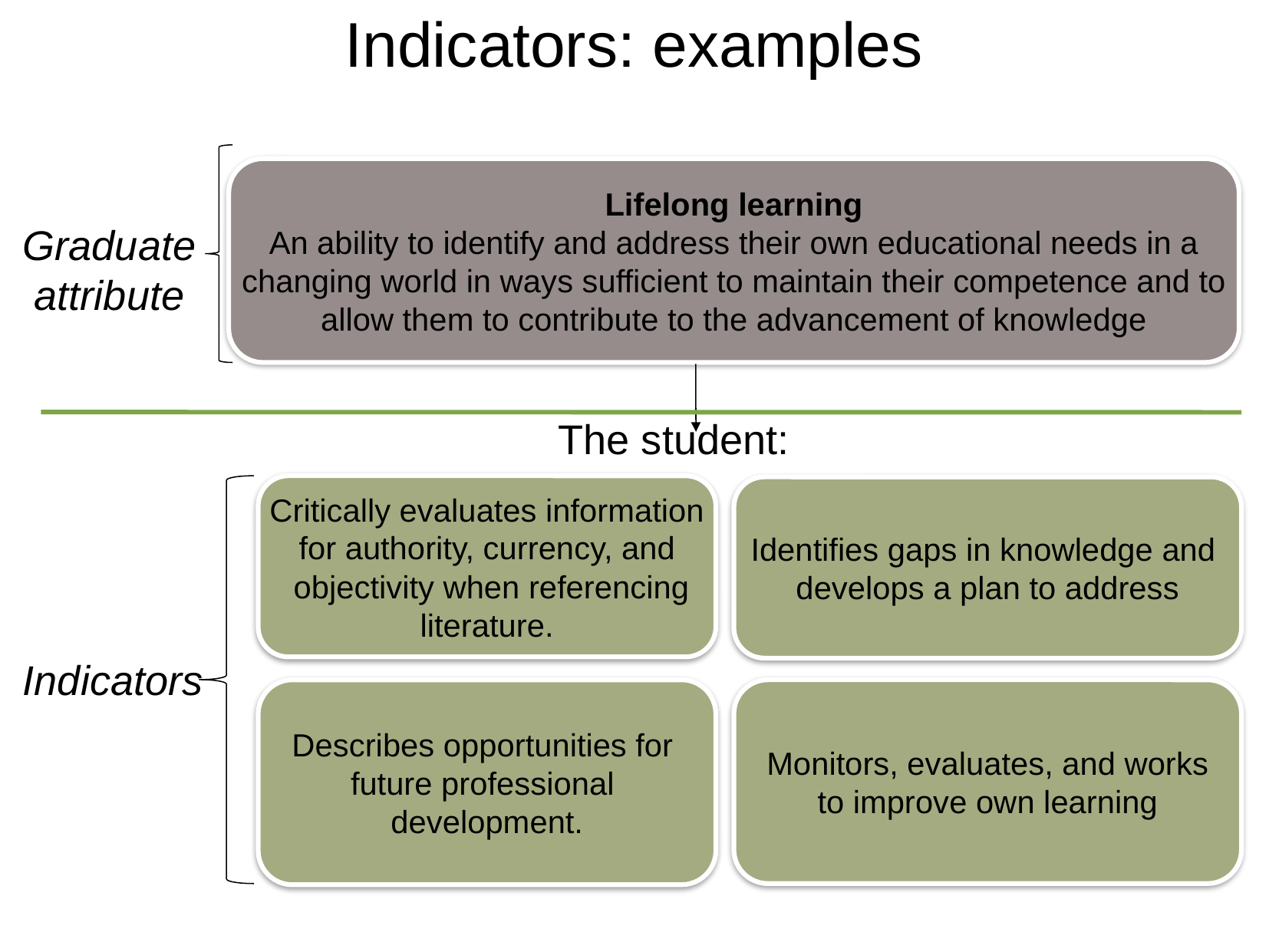

# Indicators: examples

Lifelong learning
An ability to identify and address their own educational needs in a
 changing world in ways sufficient to maintain their competence and to
allow them to contribute to the advancement of knowledge
Graduate
attribute

The student:

Critically evaluates information
for authority, currency, and
 objectivity when referencing
literature.

Identifies gaps in knowledge and
develops a plan to address
Indicators
Monitors, evaluates, and works
to improve own learning
Describes opportunities for
future professional
development.